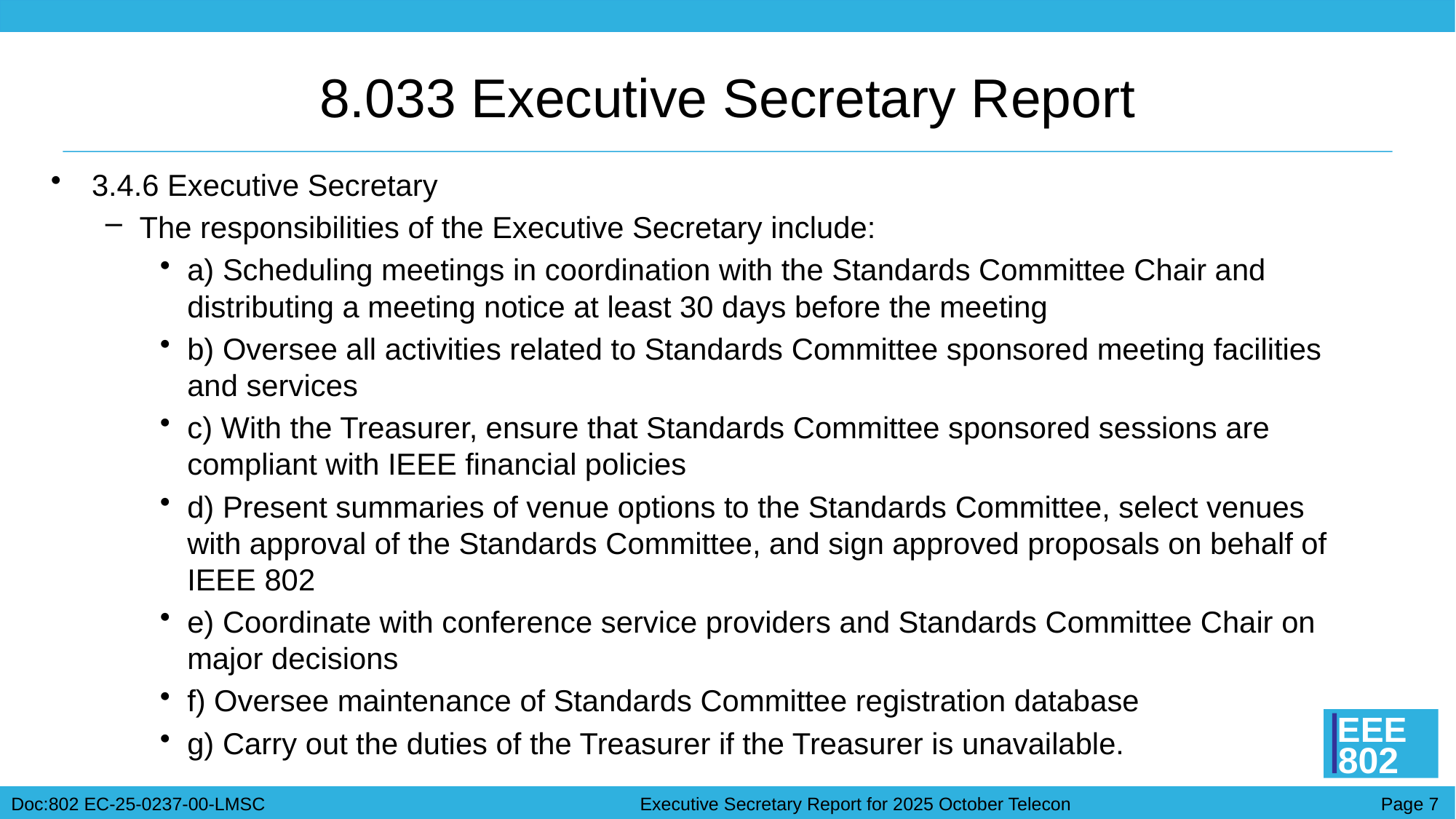

# 8.033 Executive Secretary Report
3.4.6 Executive Secretary
The responsibilities of the Executive Secretary include:
a) Scheduling meetings in coordination with the Standards Committee Chair and distributing a meeting notice at least 30 days before the meeting
b) Oversee all activities related to Standards Committee sponsored meeting facilities and services
c) With the Treasurer, ensure that Standards Committee sponsored sessions are compliant with IEEE financial policies
d) Present summaries of venue options to the Standards Committee, select venues with approval of the Standards Committee, and sign approved proposals on behalf of IEEE 802
e) Coordinate with conference service providers and Standards Committee Chair on major decisions
f) Oversee maintenance of Standards Committee registration database
g) Carry out the duties of the Treasurer if the Treasurer is unavailable.